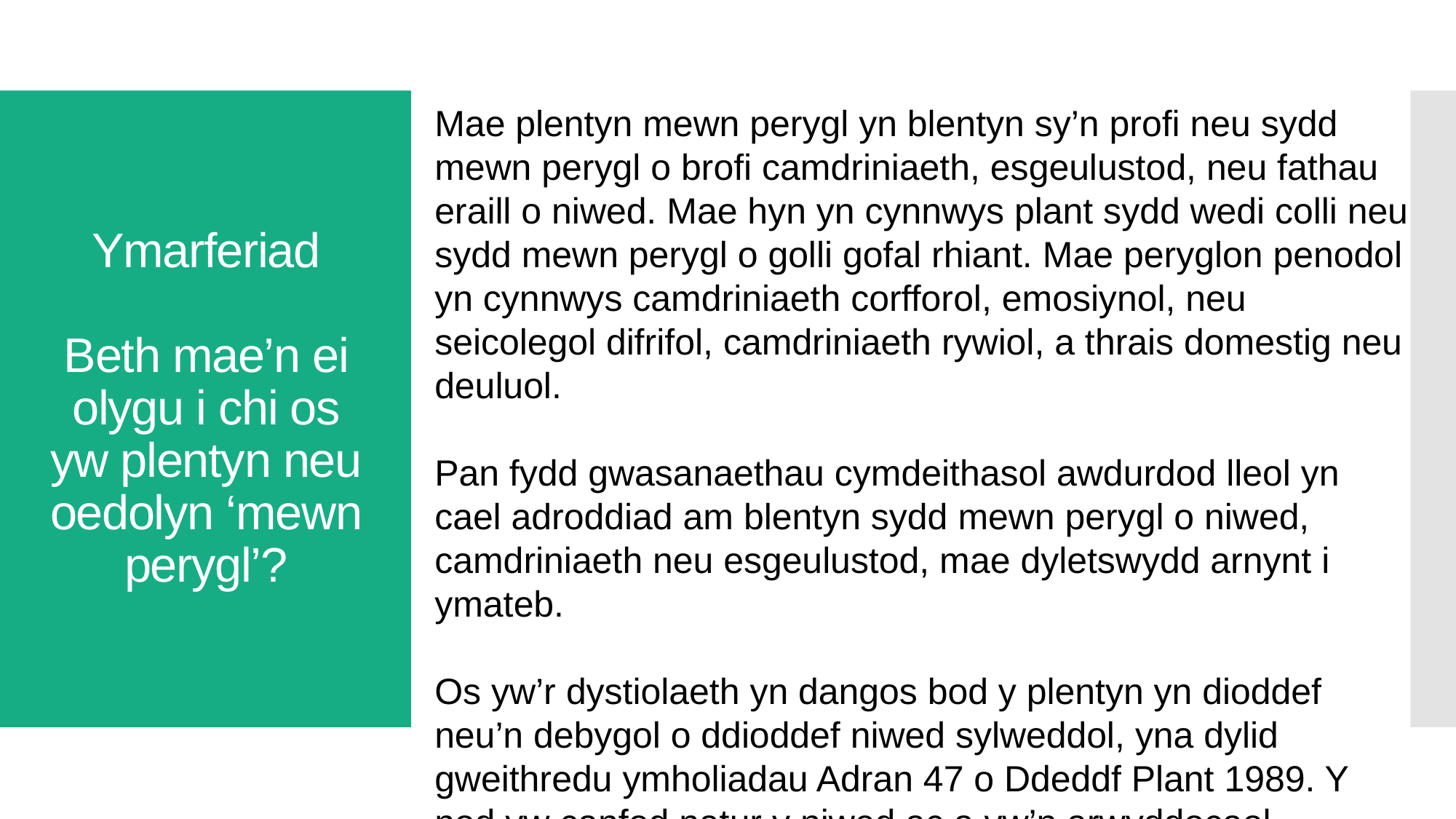

Mae plentyn mewn perygl yn blentyn sy’n profi neu sydd mewn perygl o brofi camdriniaeth, esgeulustod, neu fathau eraill o niwed. Mae hyn yn cynnwys plant sydd wedi colli neu sydd mewn perygl o golli gofal rhiant. Mae peryglon penodol yn cynnwys camdriniaeth corfforol, emosiynol, neu seicolegol difrifol, camdriniaeth rywiol, a thrais domestig neu deuluol. ​

Pan fydd gwasanaethau cymdeithasol awdurdod lleol yn cael adroddiad am blentyn sydd mewn perygl o niwed, camdriniaeth neu esgeulustod, mae dyletswydd arnynt i ymateb.

Os yw’r dystiolaeth yn dangos bod y plentyn yn dioddef neu’n debygol o ddioddef niwed sylweddol, yna dylid gweithredu ymholiadau Adran 47 o Ddeddf Plant 1989. Y nod yw canfod natur y niwed ac a yw’n arwyddocaol.
# Ymarferiad Beth mae’n ei olygu i chi os yw plentyn neu oedolyn ‘mewn perygl’?